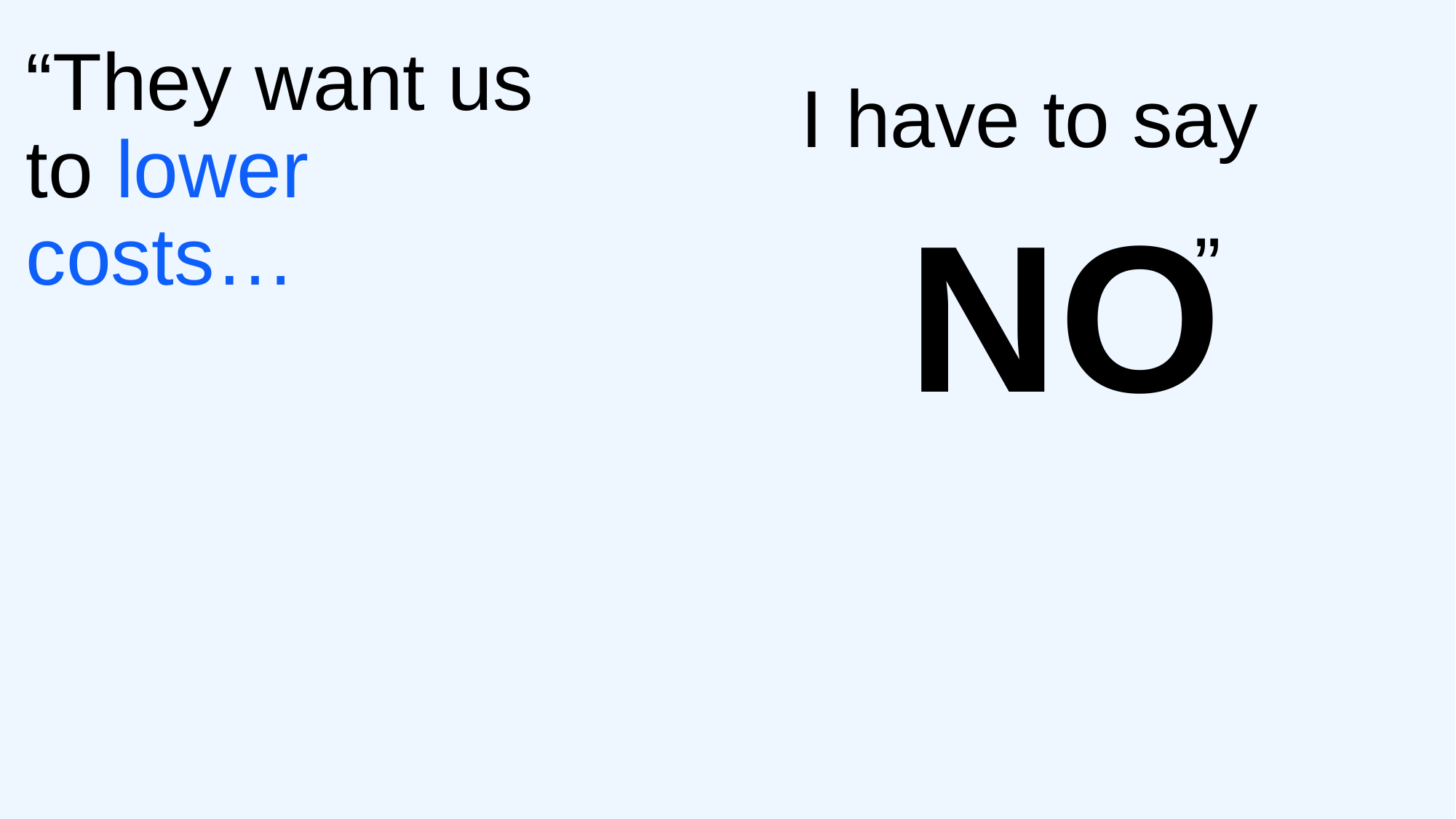

# “They want us to lower costs…
I have to say

NO
”